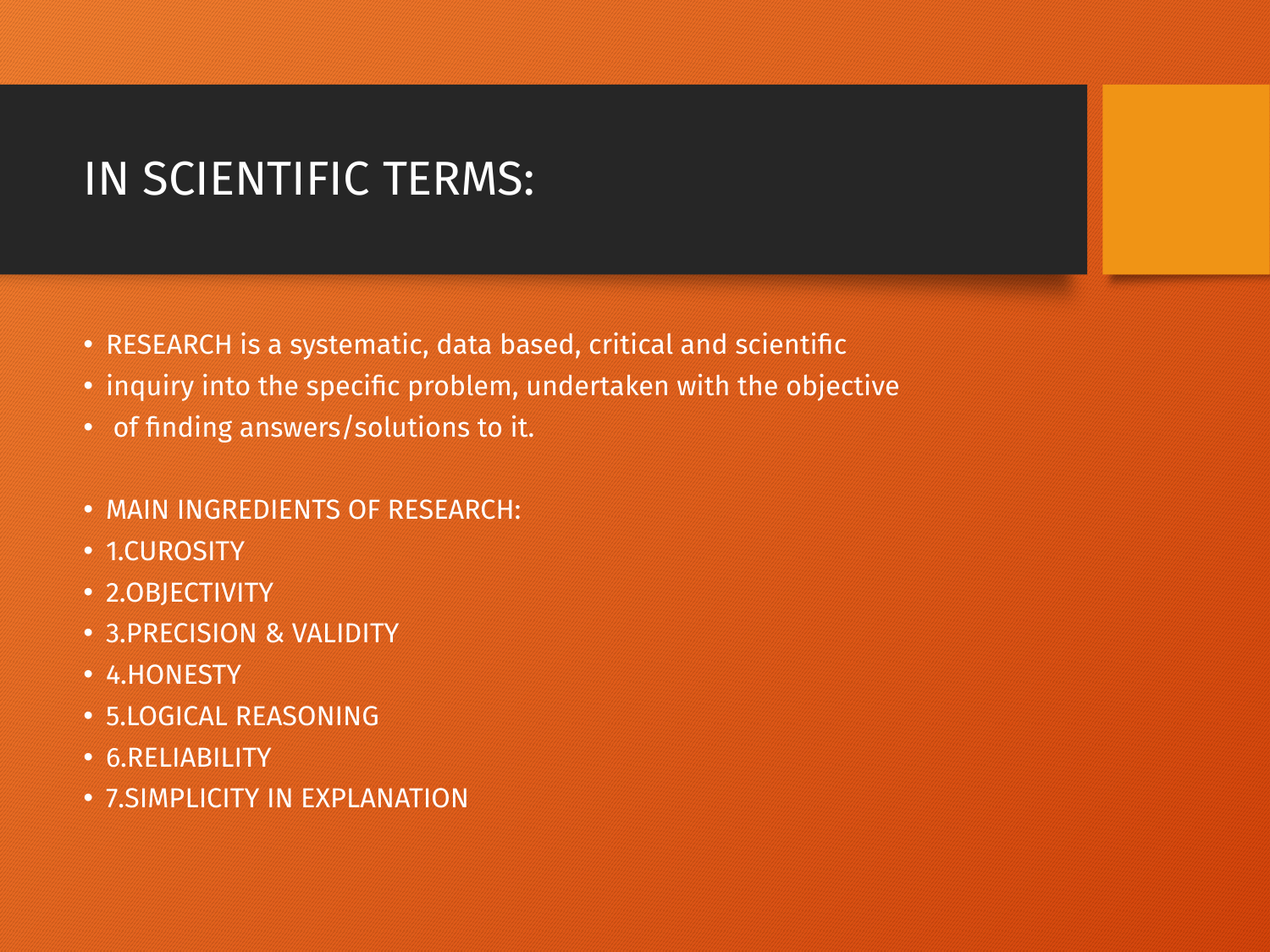

# IN SCIENTIFIC TERMS:
RESEARCH is a systematic, data based, critical and scientific
inquiry into the specific problem, undertaken with the objective
 of finding answers/solutions to it.

MAIN INGREDIENTS OF RESEARCH:
1.CUROSITY
2.OBJECTIVITY
3.PRECISION & VALIDITY
4.HONESTY
5.LOGICAL REASONING
6.RELIABILITY
7.SIMPLICITY IN EXPLANATION